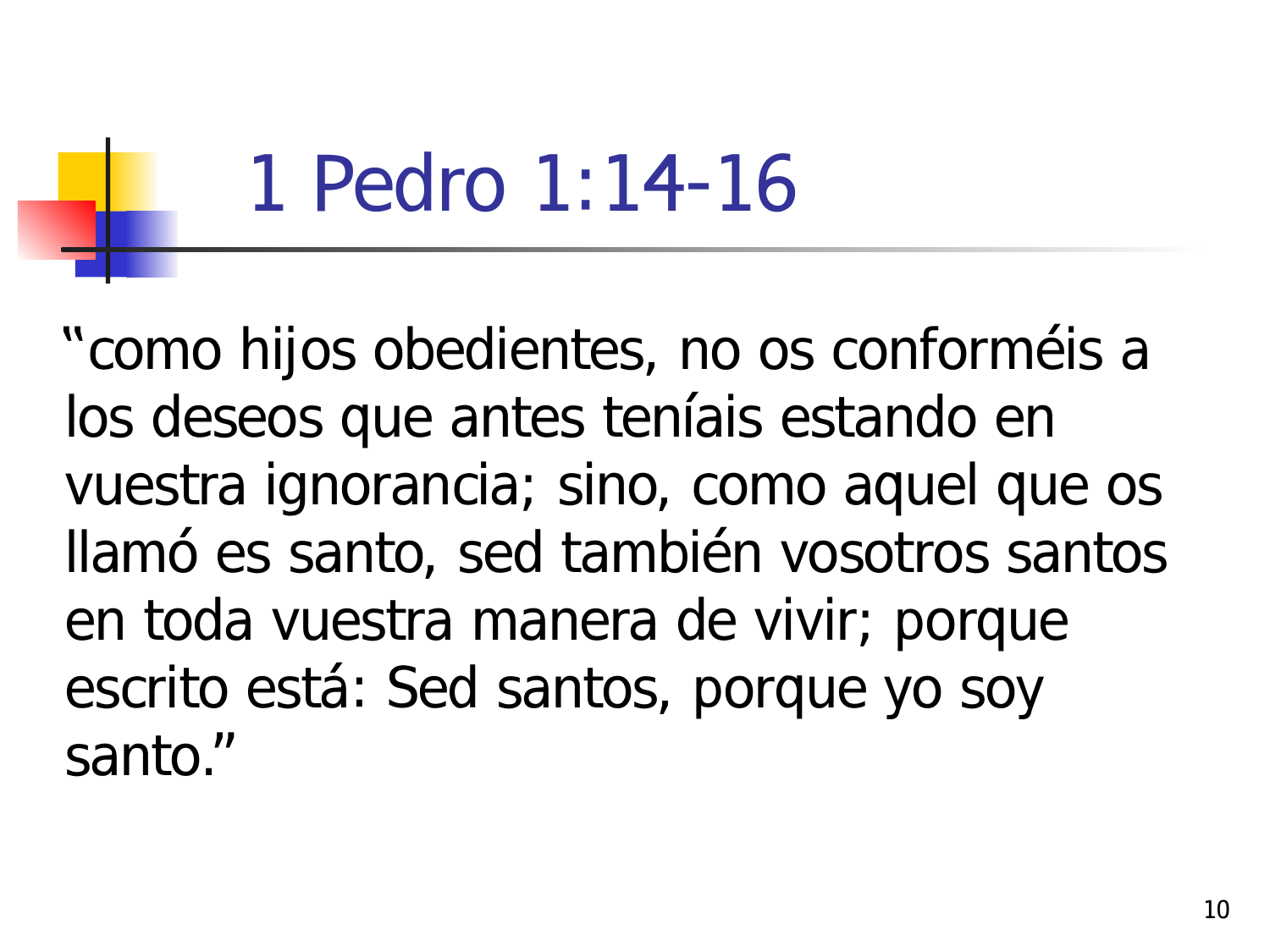

# 1 Pedro 1:14-16
“como hijos obedientes, no os conforméis a los deseos que antes teníais estando en vuestra ignorancia; sino, como aquel que os llamó es santo, sed también vosotros santos en toda vuestra manera de vivir; porque escrito está: Sed santos, porque yo soy santo.”
10